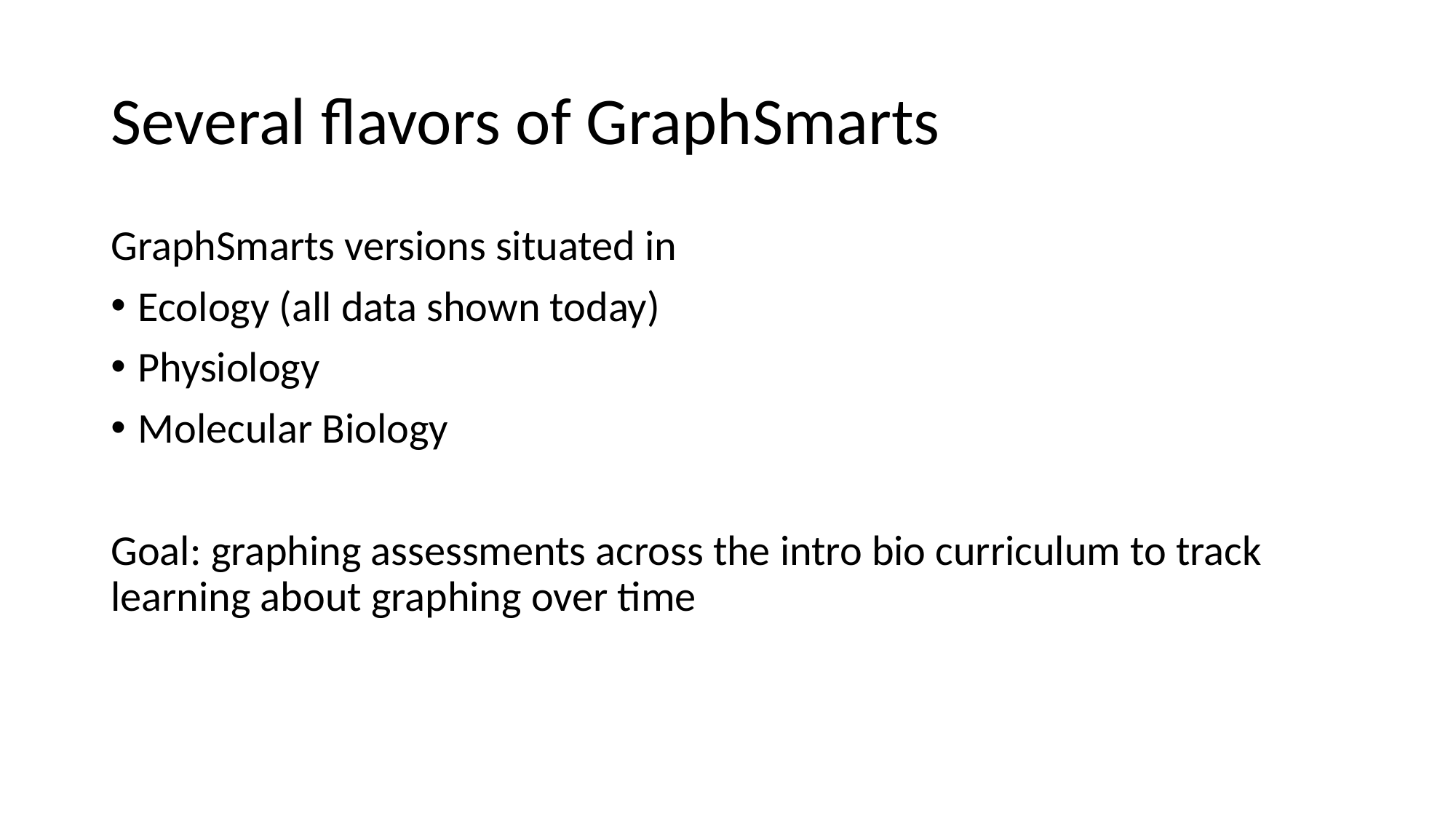

# Several flavors of GraphSmarts
GraphSmarts versions situated in
Ecology (all data shown today)
Physiology
Molecular Biology

Goal: graphing assessments across the intro bio curriculum to track learning about graphing over time